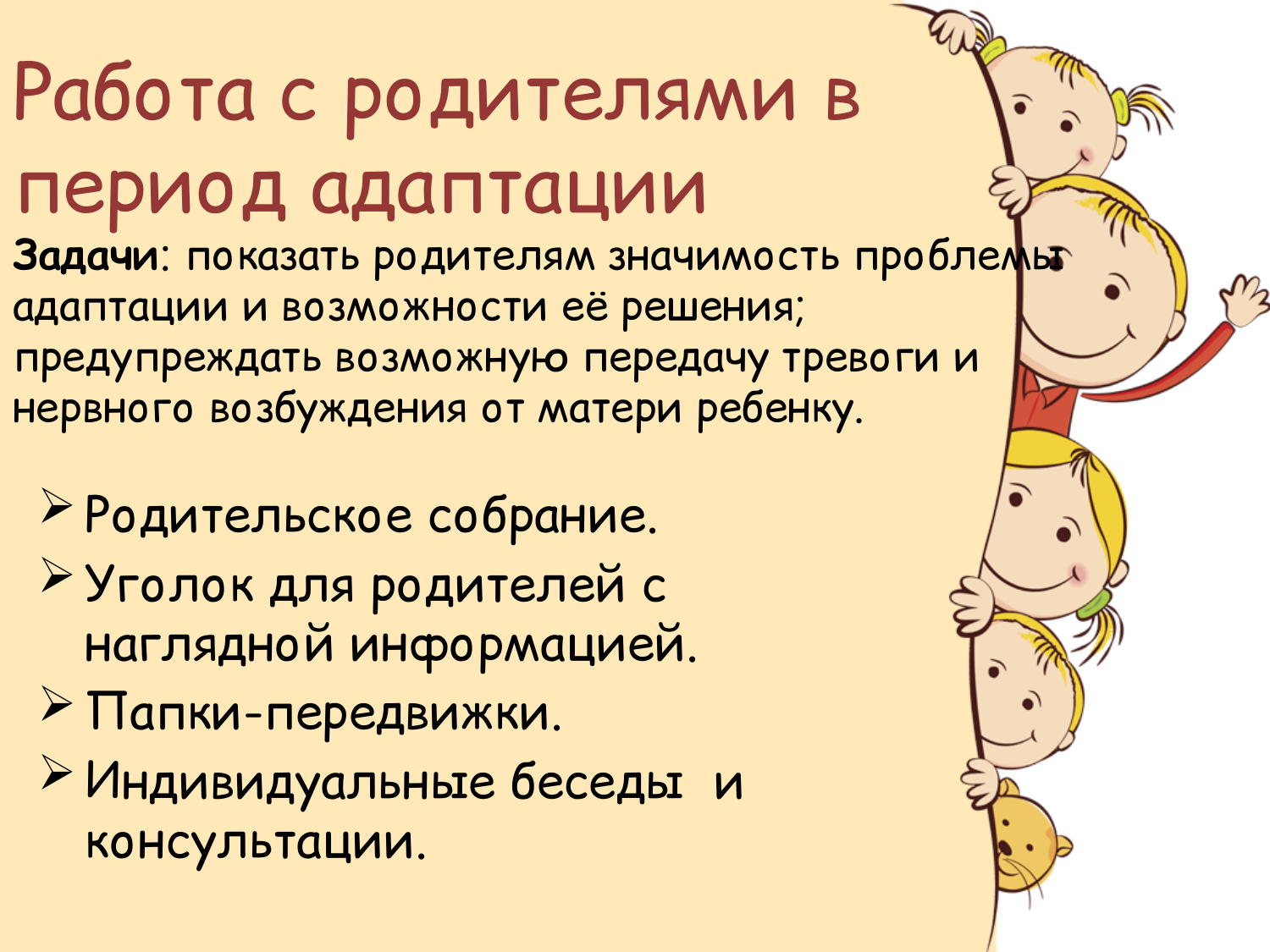

# Работа с родителями в период адаптации Задачи: показать родителям значимость проблемы адаптации и возможности её решения; предупреждать возможную передачу тревоги и нервного возбуждения от матери ребенку.
Родительское собрание.
Уголок для родителей с наглядной информацией.
Папки-передвижки.
Индивидуальные беседы  и консультации.